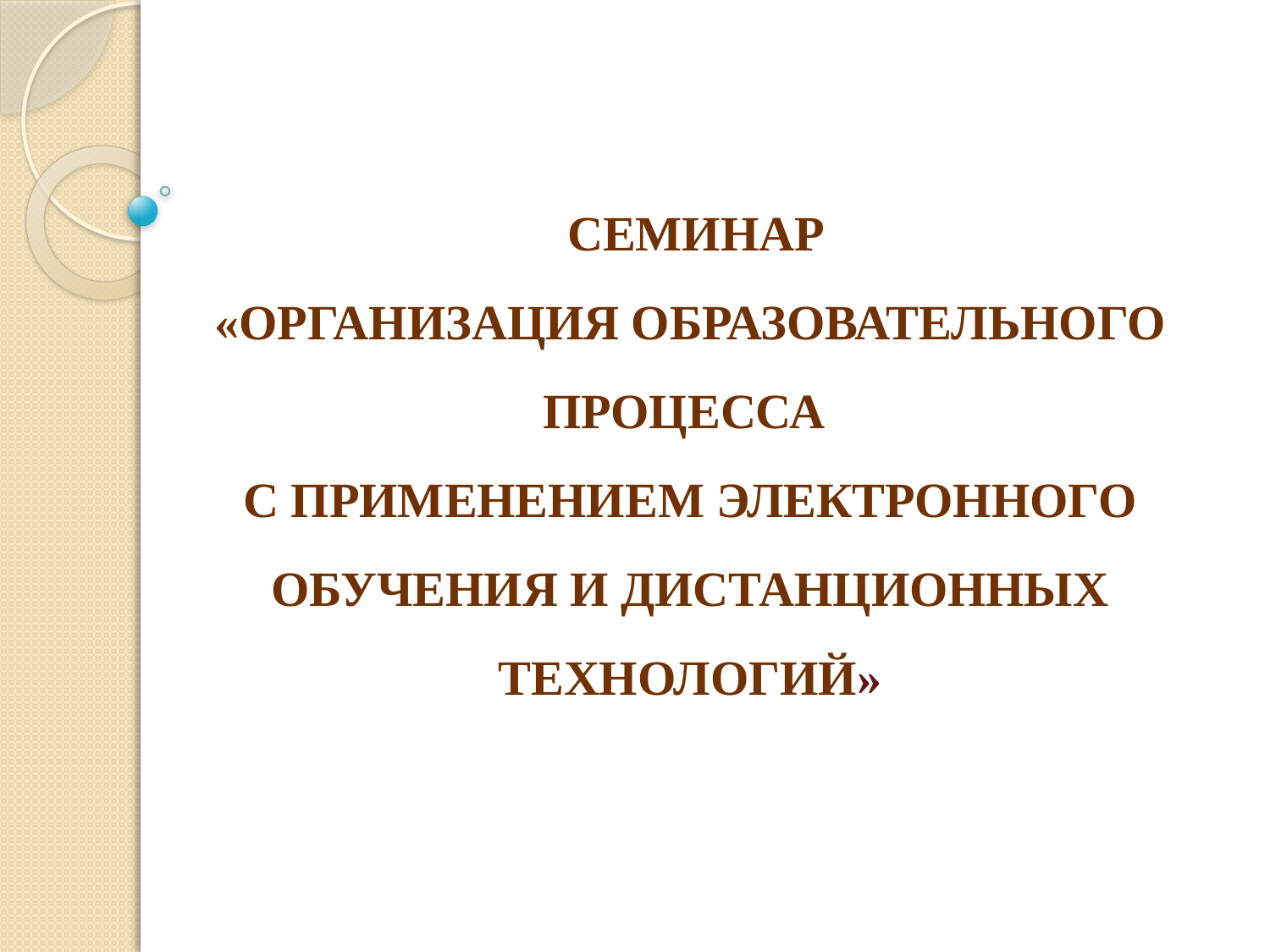

СЕМИНАР
«ОРГАНИЗАЦИЯ ОБРАЗОВАТЕЛЬНОГО ПРОЦЕССА
С ПРИМЕНЕНИЕМ ЭЛЕКТРОННОГО ОБУЧЕНИЯ И ДИСТАНЦИОННЫХ ТЕХНОЛОГИЙ»
#